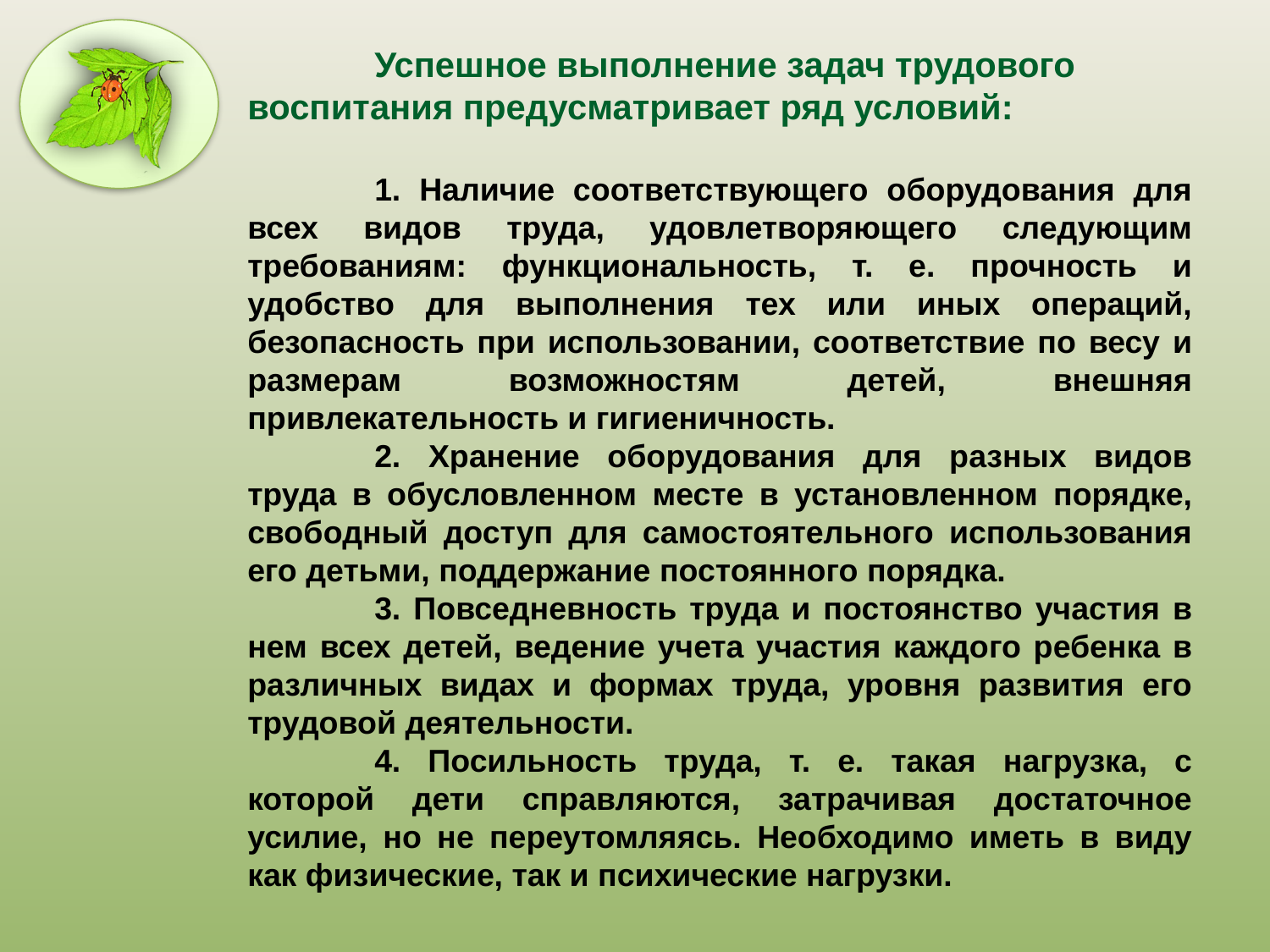

Успешное выполнение задач трудового воспитания предусматривает ряд условий:

	1. Наличие соответствующего оборудования для всех видов труда, удовлетворяющего следующим требованиям: функциональность, т. е. прочность и удобство для выполнения тех или иных операций, безопасность при использовании, соответствие по весу и размерам возможностям детей, внешняя привлекательность и гигиеничность.
	2. Хранение оборудования для разных видов труда в обусловленном месте в установленном порядке, свободный доступ для самостоятельного использования его детьми, поддержание постоянного порядка.
	3. Повседневность труда и постоянство участия в нем всех детей, ведение учета участия каждого ребенка в различных видах и формах труда, уровня развития его трудовой деятельности.
	4. Посильность труда, т. е. такая нагрузка, с которой дети справляются, затрачивая достаточное усилие, но не переутомляясь. Необходимо иметь в виду как физические, так и психические нагрузки.